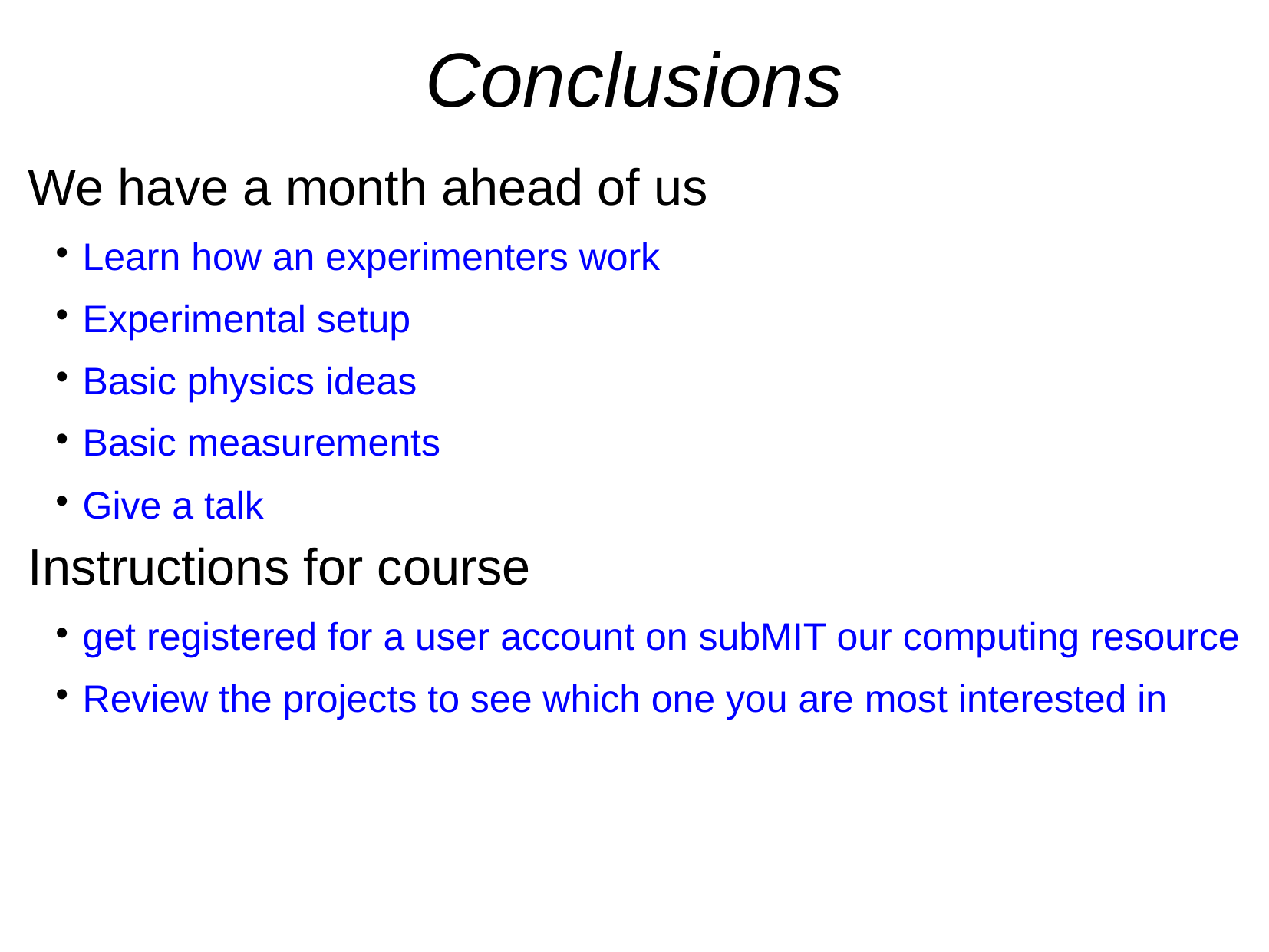

Conclusions
We have a month ahead of us
Learn how an experimenters work
Experimental setup
Basic physics ideas
Basic measurements
Give a talk
Instructions for course
get registered for a user account on subMIT our computing resource
Review the projects to see which one you are most interested in